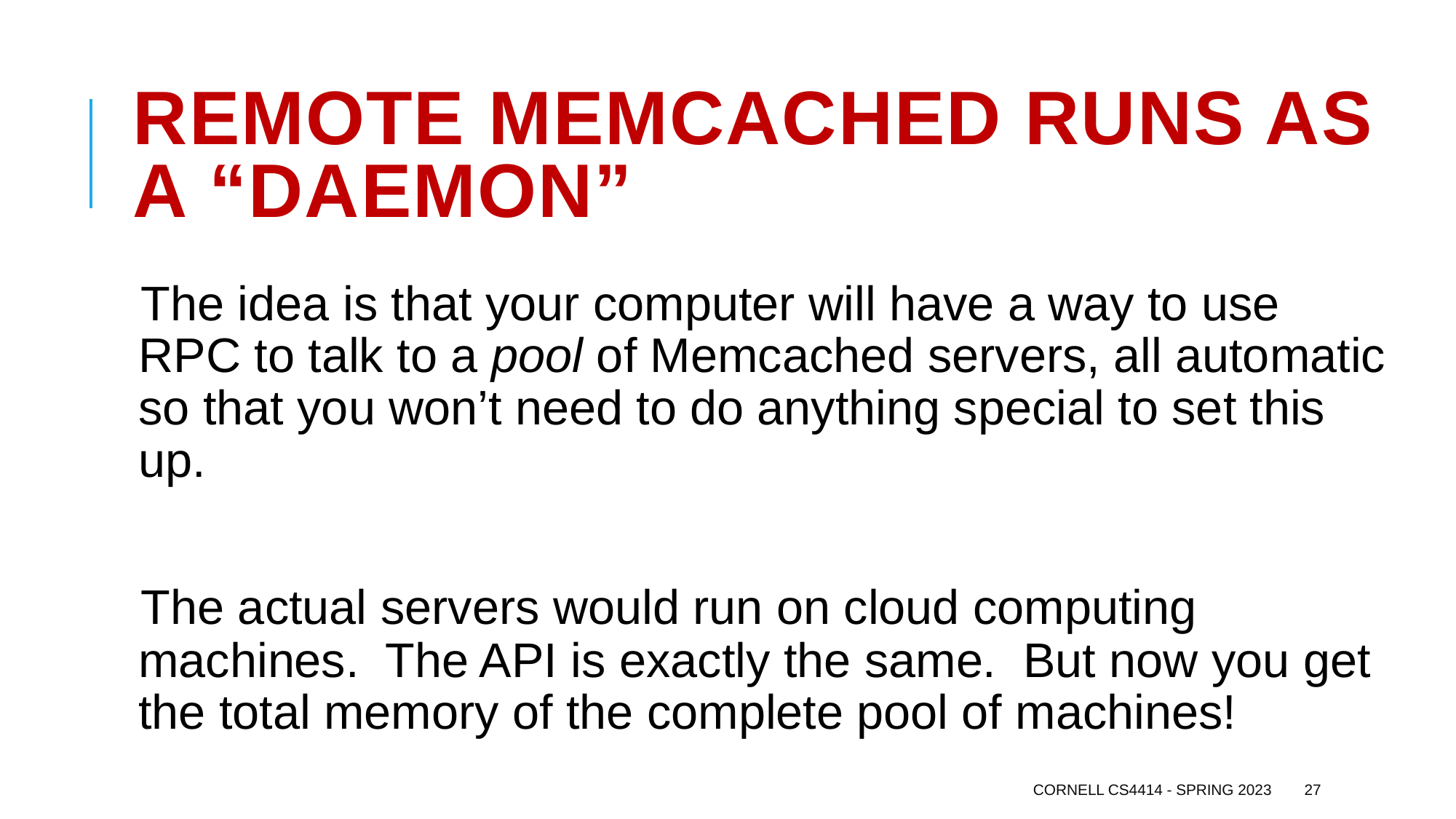

# Remote Memcached runs as a “daemon”
The idea is that your computer will have a way to use RPC to talk to a pool of Memcached servers, all automatic so that you won’t need to do anything special to set this up.

The actual servers would run on cloud computing machines.  The API is exactly the same.  But now you get the total memory of the complete pool of machines!
Cornell CS4414 - Spring 2023
27